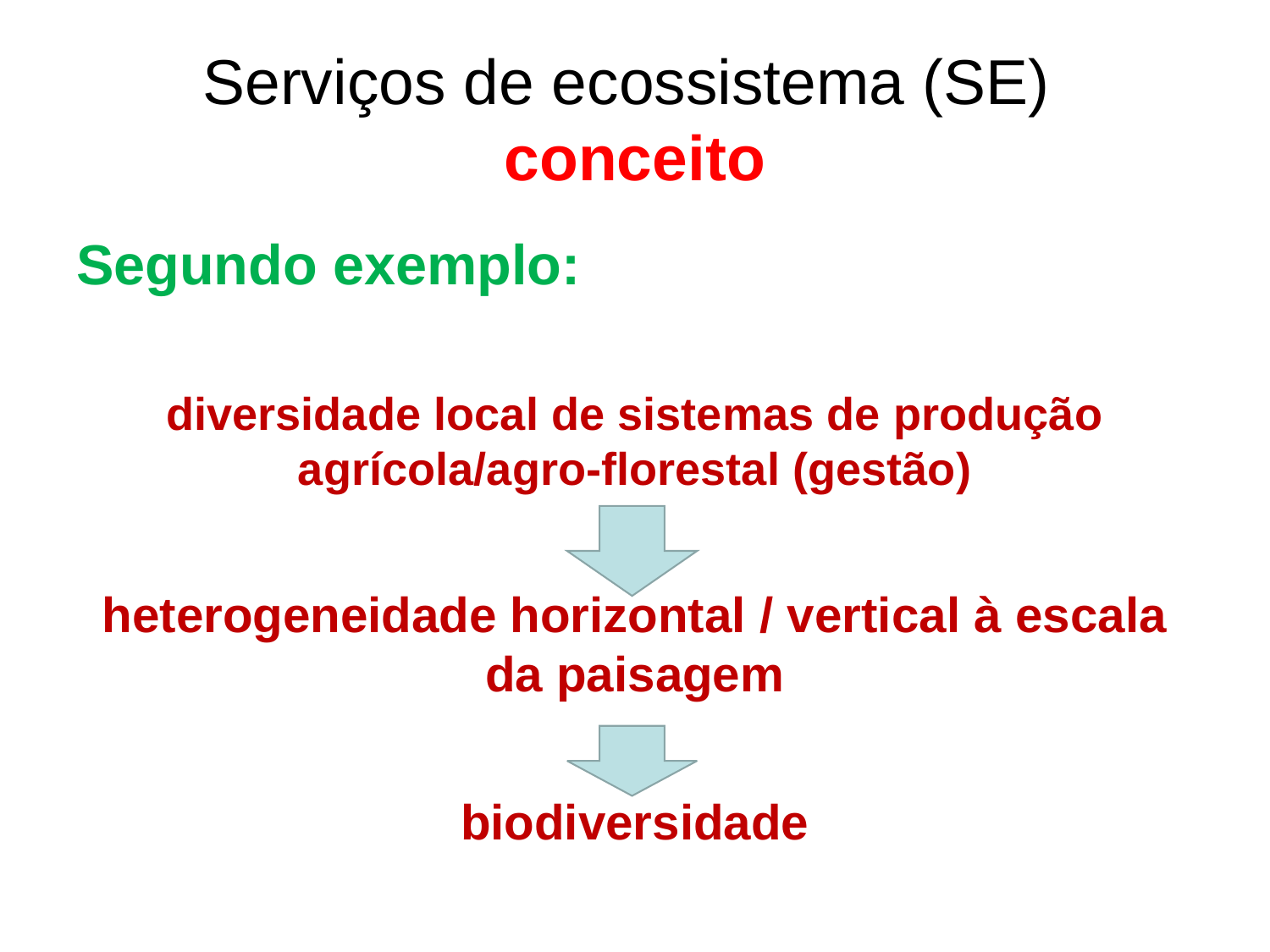

# Serviços de ecossistema (SE)  conceito
Segundo exemplo:

diversidade local de sistemas de produção agrícola/agro-florestal (gestão)

heterogeneidade horizontal / vertical à escala da paisagem

biodiversidade